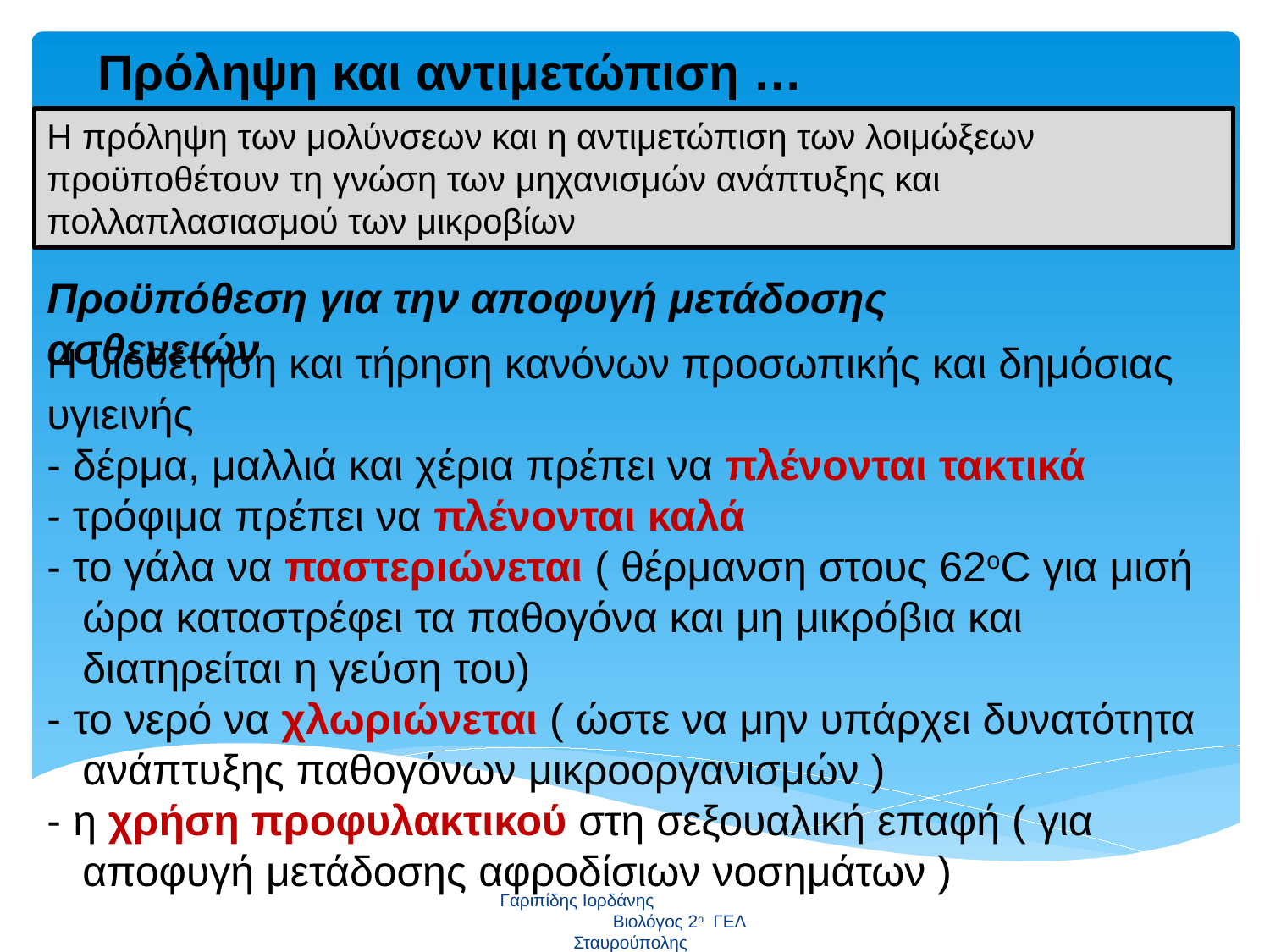

# Πρόληψη και αντιμετώπιση …
Η πρόληψη των μολύνσεων και η αντιμετώπιση των λοιμώξεων προϋποθέτουν τη γνώση των μηχανισμών ανάπτυξης και πολλαπλασιασμού των μικροβίων
Προϋπόθεση για την αποφυγή μετάδοσης ασθενειών
Η υιοθέτηση και τήρηση κανόνων προσωπικής και δημόσιας υγιεινής
- δέρμα, μαλλιά και χέρια πρέπει να πλένονται τακτικά
- τρόφιμα πρέπει να πλένονται καλά
- το γάλα να παστεριώνεται ( θέρμανση στους 62oC για μισή
   ώρα καταστρέφει τα παθογόνα και μη μικρόβια και
   διατηρείται η γεύση του)
- το νερό να χλωριώνεται ( ώστε να μην υπάρχει δυνατότητα
   ανάπτυξης παθογόνων μικροοργανισμών )
- η χρήση προφυλακτικού στη σεξουαλική επαφή ( για
   αποφυγή μετάδοσης αφροδίσιων νοσημάτων )
Γαριπίδης Ιορδάνης                                           Βιολόγος 2ο  ΓΕΛ Σταυρούπολης